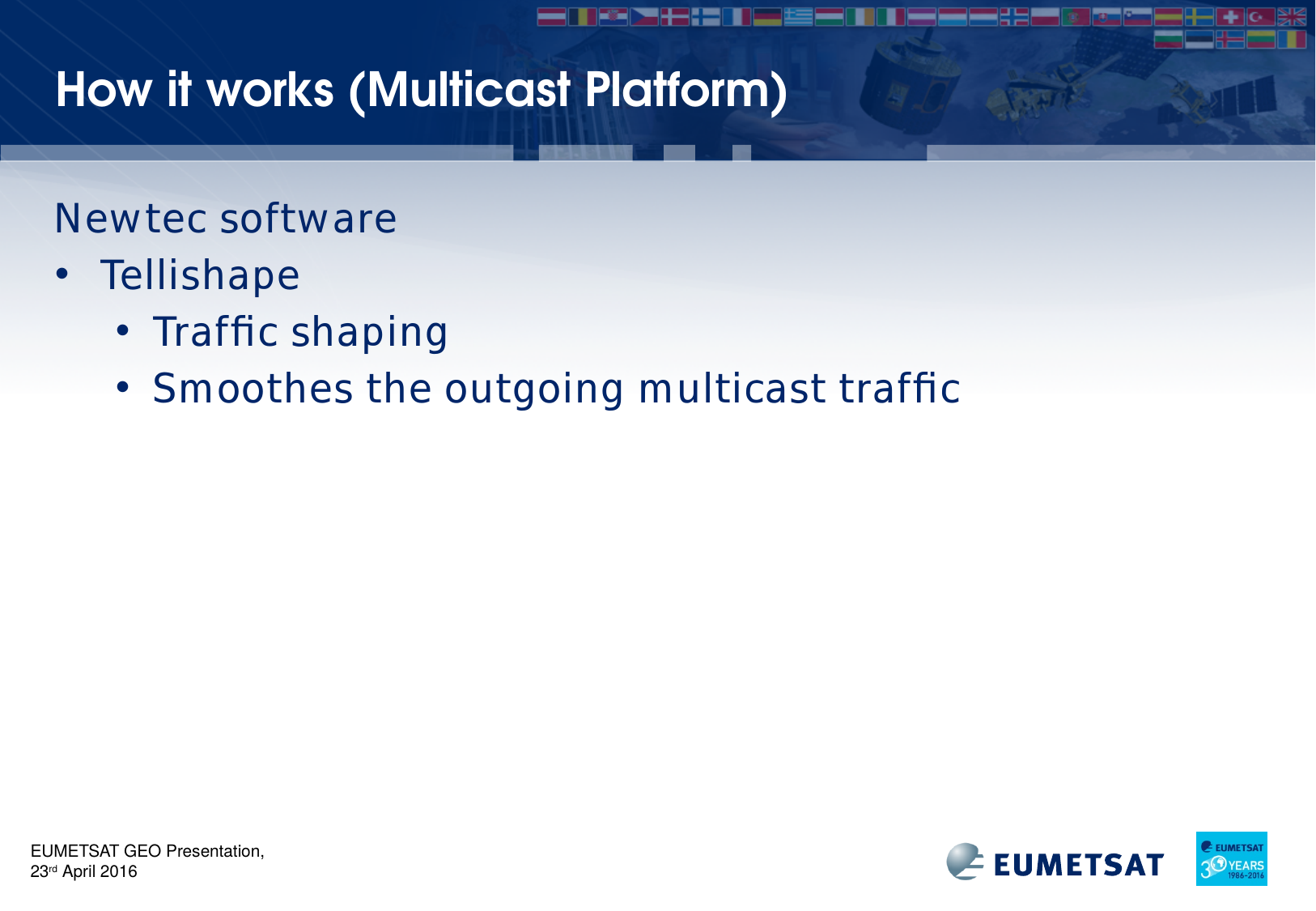

# How it works (Multicast Platform)
Newtec software
Tellishape
Traffic shaping
Smoothes the outgoing multicast traffic